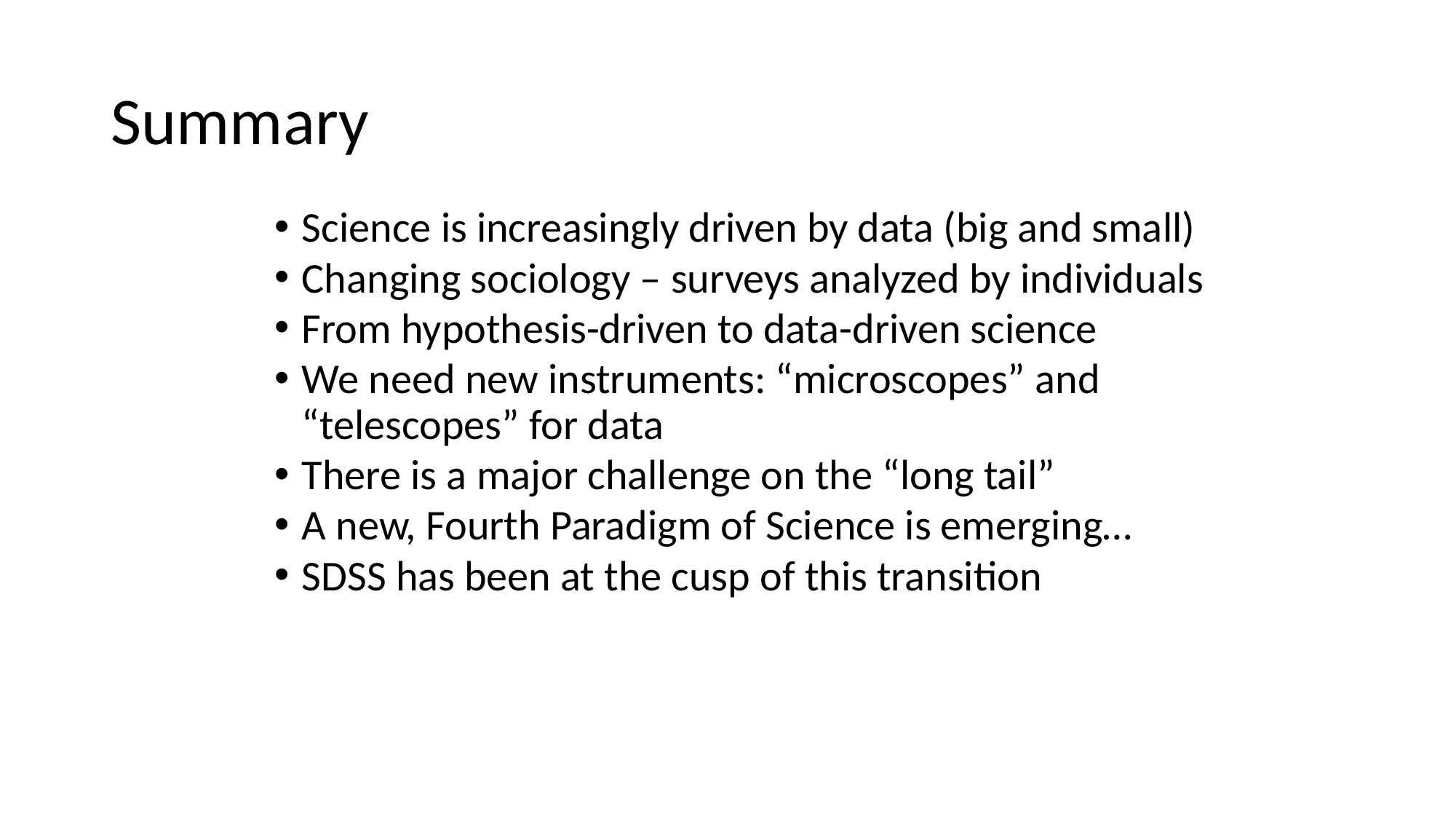

# Summary
Science is increasingly driven by data (big and small)
Changing sociology – surveys analyzed by individuals
From hypothesis-driven to data-driven science
We need new instruments: “microscopes” and “telescopes” for data
There is a major challenge on the “long tail”
A new, Fourth Paradigm of Science is emerging…
SDSS has been at the cusp of this transition